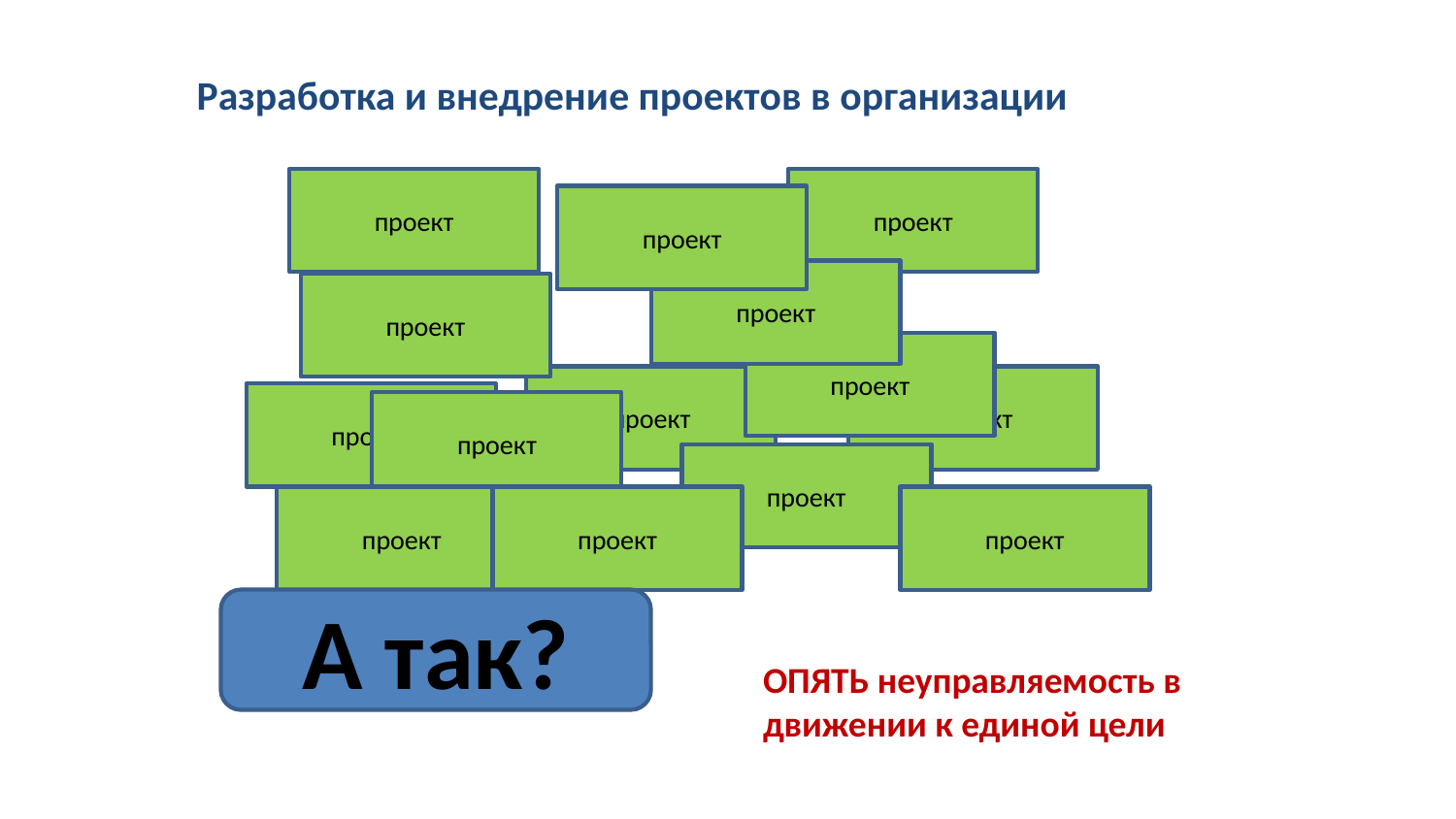

# Разработка и внедрение проектов в организации
проект
проект
проект
проект
проект
проект
проект
проект
проект
проект
проект
проект
проект
проект
А так?
ОПЯТЬ неуправляемость в движении к единой цели